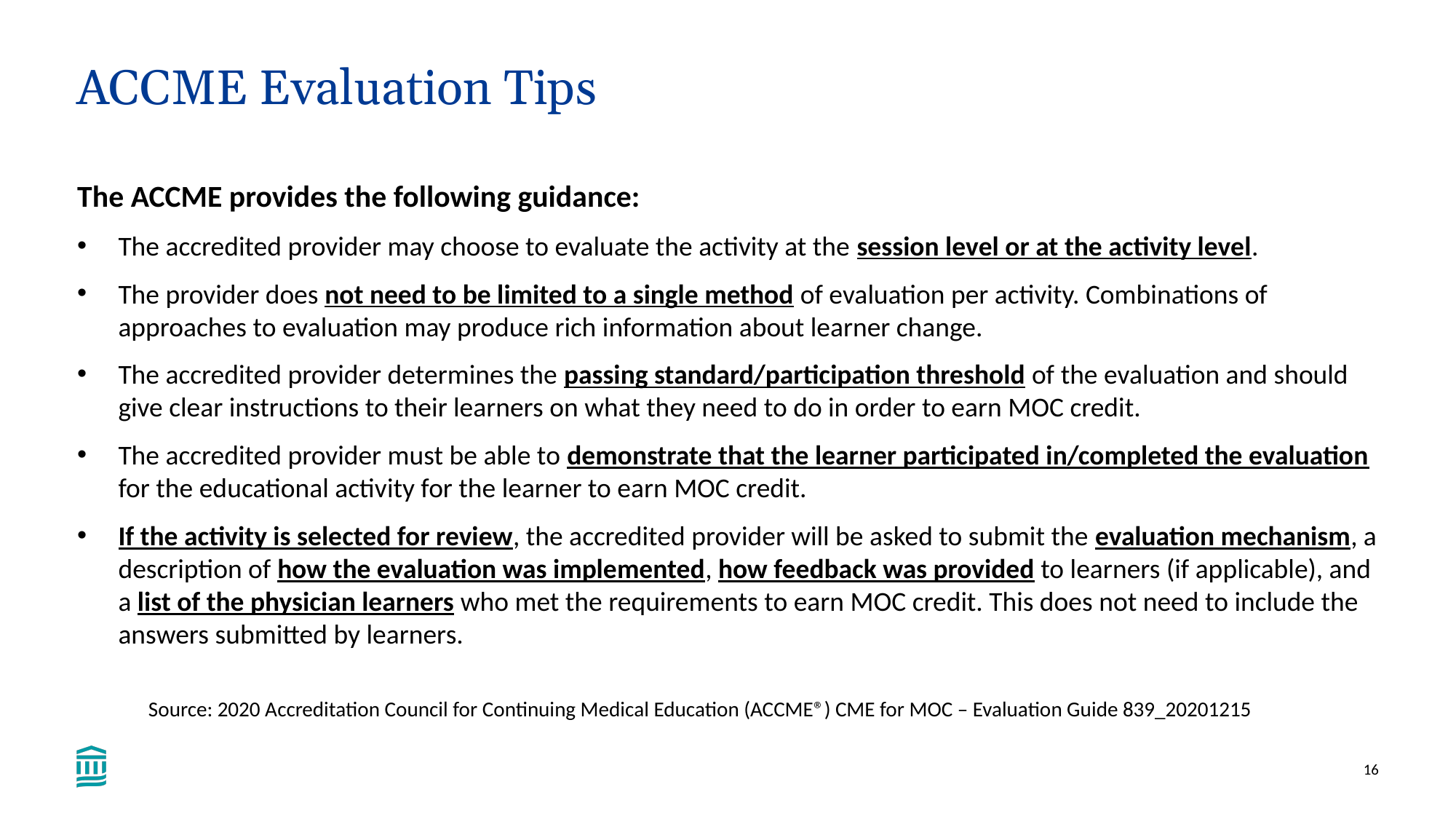

# ACCME Evaluation Tips
The ACCME provides the following guidance:
The accredited provider may choose to evaluate the activity at the session level or at the activity level.
The provider does not need to be limited to a single method of evaluation per activity. Combinations of approaches to evaluation may produce rich information about learner change.
The accredited provider determines the passing standard/participation threshold of the evaluation and should give clear instructions to their learners on what they need to do in order to earn MOC credit.
The accredited provider must be able to demonstrate that the learner participated in/completed the evaluation for the educational activity for the learner to earn MOC credit.
If the activity is selected for review, the accredited provider will be asked to submit the evaluation mechanism, a description of how the evaluation was implemented, how feedback was provided to learners (if applicable), and a list of the physician learners who met the requirements to earn MOC credit. This does not need to include the answers submitted by learners.
Source: 2020 Accreditation Council for Continuing Medical Education (ACCME®) CME for MOC – Evaluation Guide 839_20201215